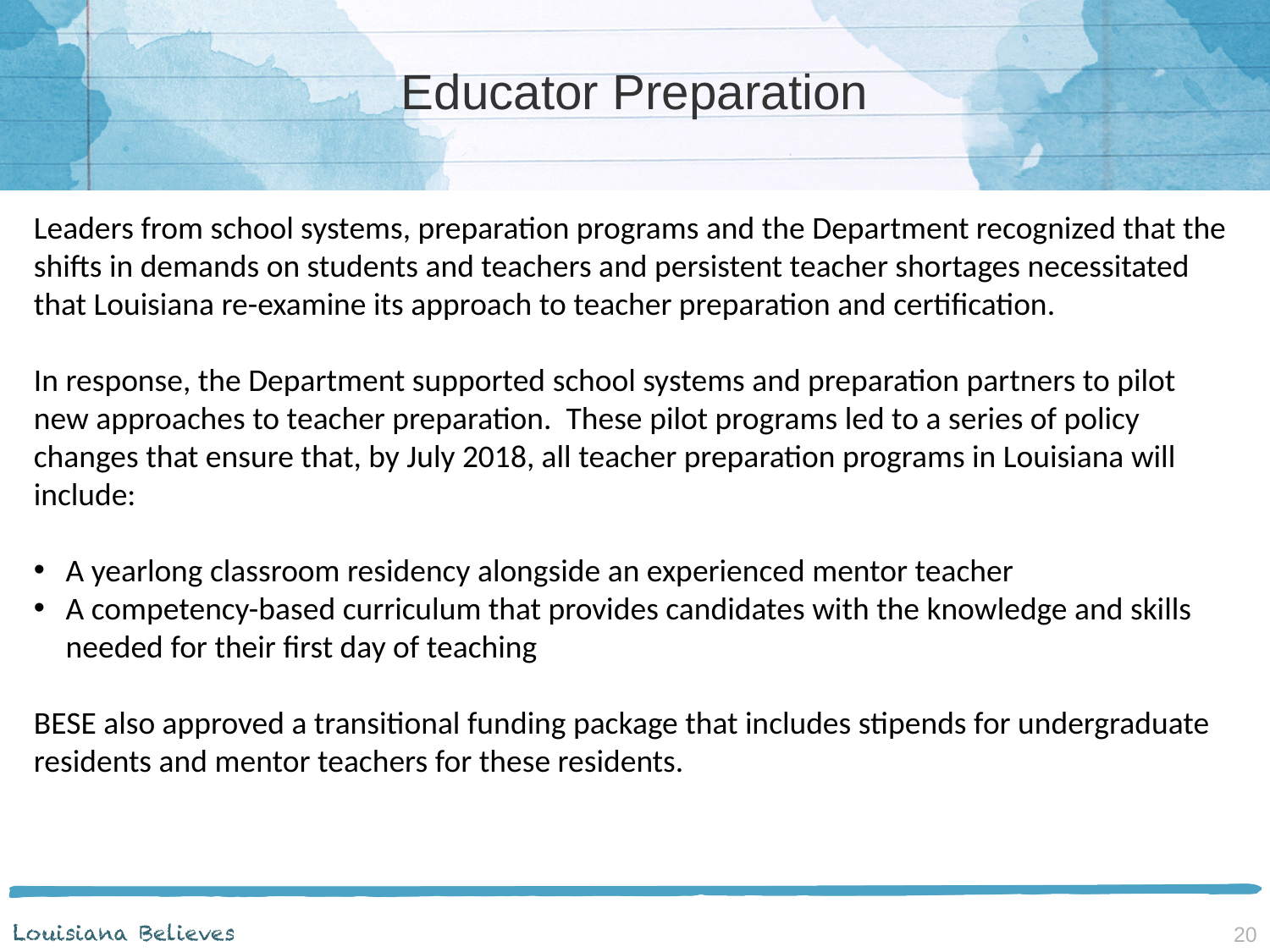

# Educator Preparation
Leaders from school systems, preparation programs and the Department recognized that the shifts in demands on students and teachers and persistent teacher shortages necessitated that Louisiana re-examine its approach to teacher preparation and certification.

In response, the Department supported school systems and preparation partners to pilot new approaches to teacher preparation.  These pilot programs led to a series of policy changes that ensure that, by July 2018, all teacher preparation programs in Louisiana will include:

A yearlong classroom residency alongside an experienced mentor teacher
A competency-based curriculum that provides candidates with the knowledge and skills needed for their first day of teaching

BESE also approved a transitional funding package that includes stipends for undergraduate residents and mentor teachers for these residents.
20